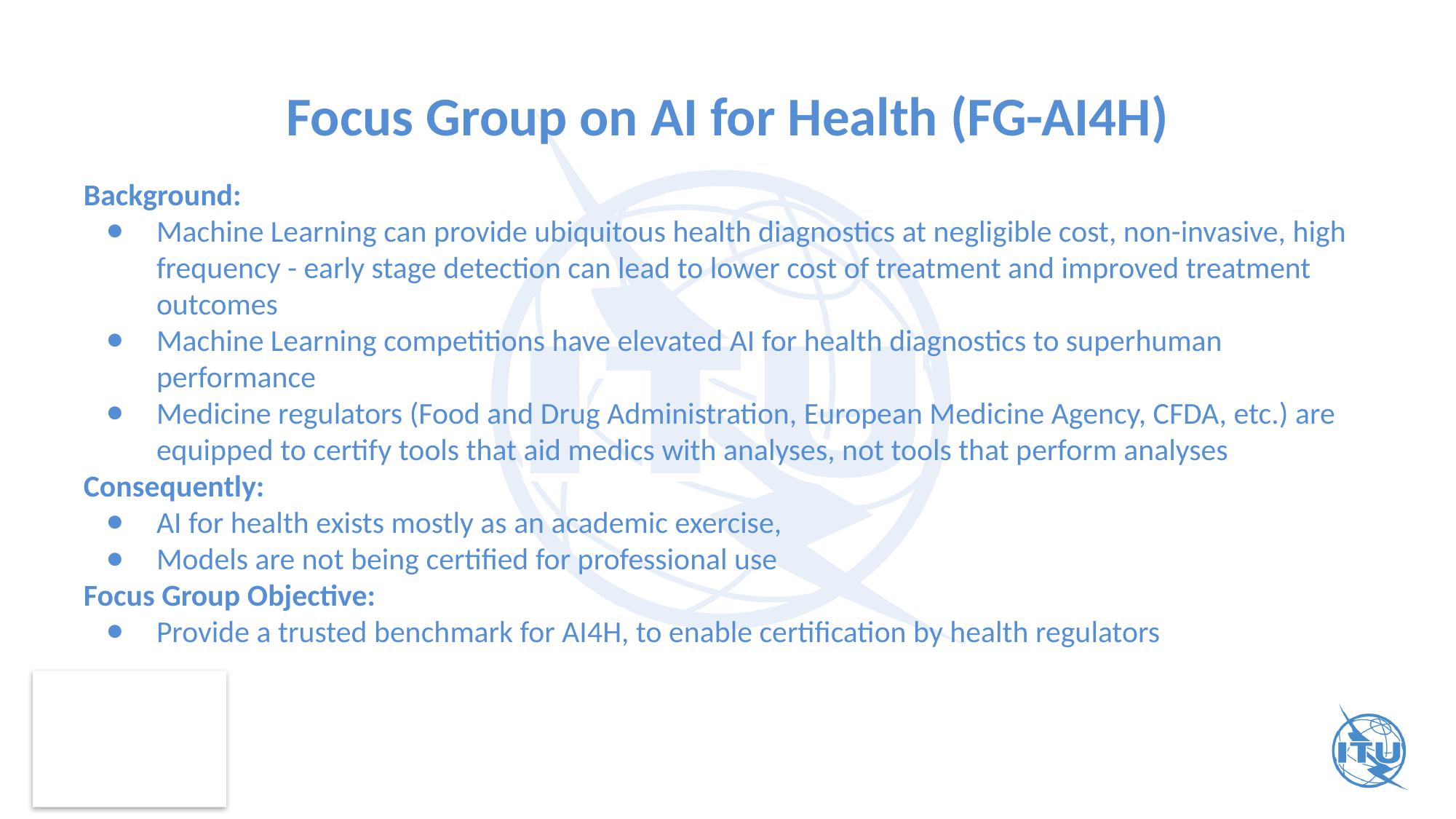

# Focus Group on AI for Health (FG-AI4H)
Background:
Machine Learning can provide ubiquitous health diagnostics at negligible cost, non-invasive, high frequency - early stage detection can lead to lower cost of treatment and improved treatment outcomes
Machine Learning competitions have elevated AI for health diagnostics to superhuman performance
Medicine regulators (Food and Drug Administration, European Medicine Agency, CFDA, etc.) are equipped to certify tools that aid medics with analyses, not tools that perform analyses
Consequently:
AI for health exists mostly as an academic exercise,
Models are not being certified for professional use
Focus Group Objective:
Provide a trusted benchmark for AI4H, to enable certification by health regulators